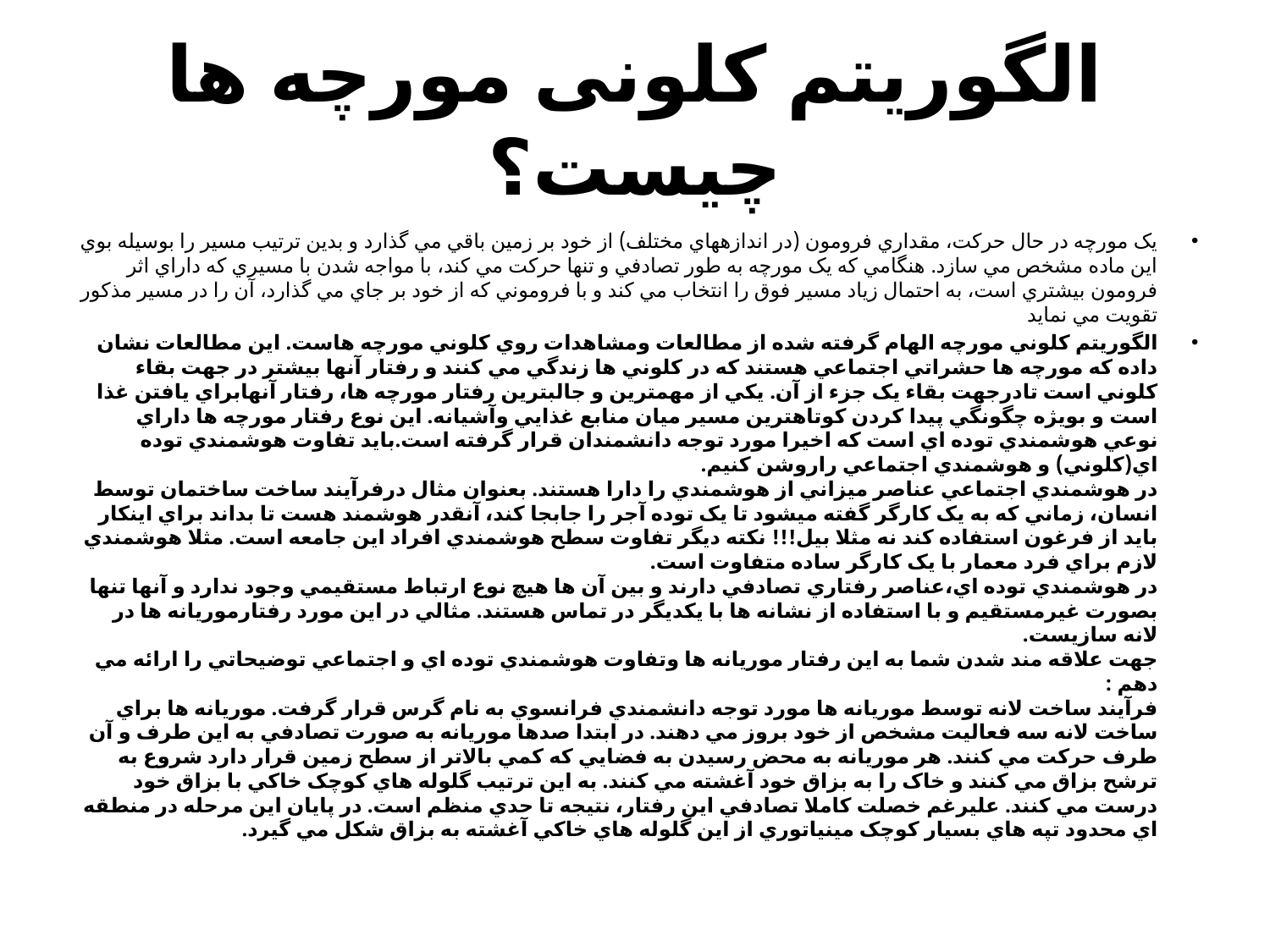

# الگوریتم کلونی مورچه ها چیست؟
يک مورچه در حال حرکت، مقداري فرومون (در اندازه­هاي مختلف) از خود بر زمين باقي مي گذارد و بدين ترتيب مسير را بوسيله بوي اين ماده مشخص مي سازد. هنگامي که يک مورچه به طور تصادفي و تنها حرکت مي کند، با مواجه شدن با مسيري که داراي اثر فرومون بيشتري است، به احتمال زياد مسير فوق را انتخاب مي کند و با فروموني که از خود بر جاي مي گذارد، آن را در مسير مذکور تقويت مي نمايد
الگوريتم کلوني مورچه الهام گرفته شده از مطالعات ومشاهدات روي کلوني مورچه هاست. اين مطالعات نشان داده که مورچه ها حشراتي اجتماعي هستند که در کلوني ها زندگي مي کنند و رفتار آنها بيشتر در جهت بقاء کلوني است تادرجهت بقاء يک جزء از آن. يکي از مهمترين و جالبترين رفتار مورچه ها، رفتار آنهابراي يافتن غذا است و بويژه چگونگي پيدا کردن کوتاهترين مسير ميان منابع غذايي وآشيانه. اين نوع رفتار مورچه ها داراي نوعي هوشمندي توده اي است که اخيرا مورد توجه دانشمندان قرار گرفته است.بايد تفاوت هوشمندي توده اي(کلوني) و هوشمندي اجتماعي راروشن کنيم.
در هوشمندي اجتماعي عناصر ميزاني از هوشمندي را دارا هستند. بعنوان مثال درفرآيند ساخت ساختمان توسط انسان، زماني که به يک کارگر گفته ميشود تا يک توده آجر را جابجا کند، آنقدر هوشمند هست تا بداند براي اينکار بايد از فرغون استفاده کند نه مثلا بيل!!! نکته ديگر تفاوت سطح هوشمندي افراد اين جامعه است. مثلا هوشمندي لازم براي فرد معمار با يک کارگر ساده متفاوت است.
در هوشمندي توده اي،عناصر رفتاري تصادفي دارند و بين آن ها هيچ نوع ارتباط مستقيمي وجود ندارد و آنها تنها بصورت غيرمستقيم و با استفاده از نشانه ها با يکديگر در تماس هستند. مثالي در اين مورد رفتارموريانه ها در لانه سازيست.
جهت علاقه مند شدن شما به اين رفتار موريانه ها وتفاوت هوشمندي توده اي و اجتماعي توضيحاتي را ارائه مي دهم :
فرآيند ساخت لانه توسط موريانه ها مورد توجه دانشمندي فرانسوي به نام گرس قرار گرفت. موريانه ها براي ساخت لانه سه فعاليت مشخص از خود بروز مي دهند. در ابتدا صدها موريانه به صورت تصادفي به اين طرف و آن طرف حرکت مي کنند. هر موريانه به محض رسيدن به فضايي که کمي بالاتر از سطح زمين قرار دارد شروع به ترشح بزاق مي کنند و خاک را به بزاق خود آغشته مي کنند. به اين ترتيب گلوله هاي کوچک خاکي با بزاق خود درست مي کنند. عليرغم خصلت کاملا تصادفي اين رفتار، نتيجه تا حدي منظم است. در پايان اين مرحله در منطقه اي محدود تپه هاي بسيار کوچک مينياتوري از اين گلوله هاي خاکي آغشته به بزاق شکل مي گيرد.